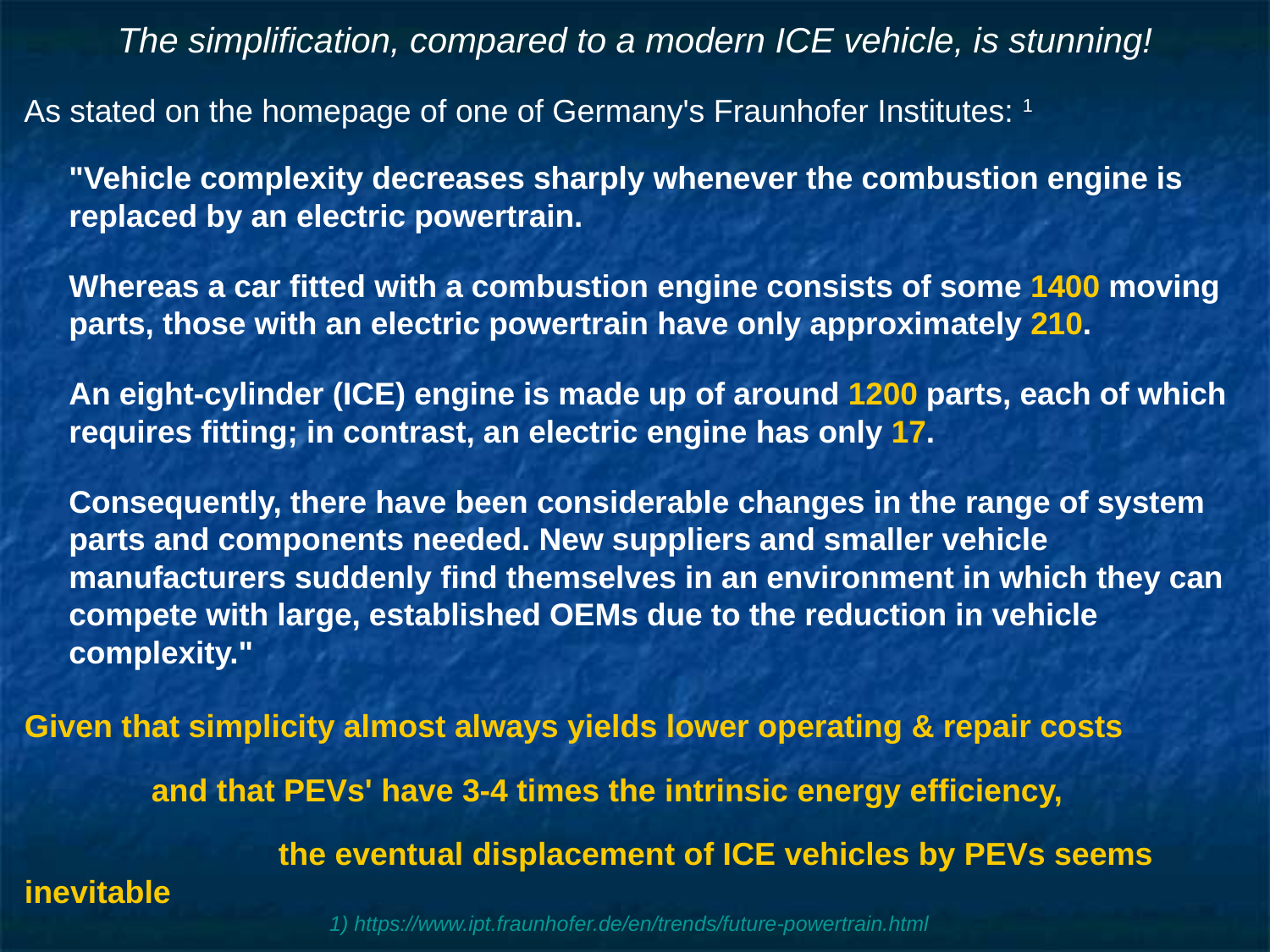

# The simplification, compared to a modern ICE vehicle, is stunning!
As stated on the homepage of one of Germany's Fraunhofer Institutes: 1
"Vehicle complexity decreases sharply whenever the combustion engine is replaced by an electric powertrain.

Whereas a car fitted with a combustion engine consists of some 1400 moving parts, those with an electric powertrain have only approximately 210.

An eight-cylinder (ICE) engine is made up of around 1200 parts, each of which requires fitting; in contrast, an electric engine has only 17.

Consequently, there have been considerable changes in the range of system parts and components needed. New suppliers and smaller vehicle manufacturers suddenly find themselves in an environment in which they can compete with large, established OEMs due to the reduction in vehicle complexity."
Given that simplicity almost always yields lower operating & repair costs

	and that PEVs' have 3-4 times the intrinsic energy efficiency,

		the eventual displacement of ICE vehicles by PEVs seems inevitable
1) https://www.ipt.fraunhofer.de/en/trends/future-powertrain.html